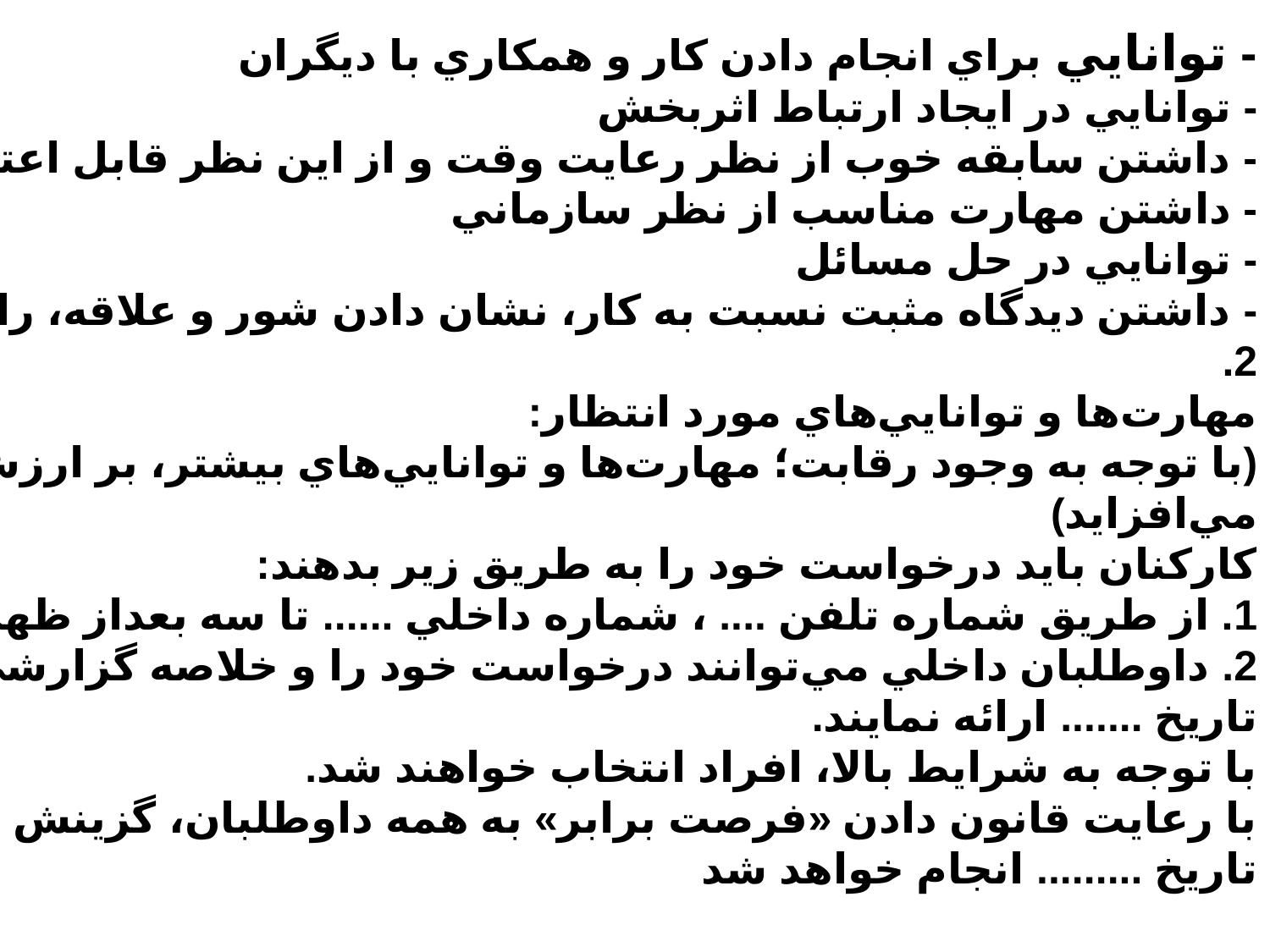

- توانايي براي انجام دادن كار و همكاري با ديگران
- توانايي در ايجاد ارتباط اثربخش
- داشتن سابقه خوب از نظر رعايت وقت و از اين نظر قابل اعتماد بودن
- داشتن مهارت مناسب از نظر سازماني
- توانايي در حل مسائل
- داشتن ديدگاه مثبت نسبت به كار، نشان دادن شور و علاقه، رازداري و تعهد.
2.
مهارت‌ها و توانايي‌هاي مورد انتظار:
(با توجه به وجود رقابت؛ مهارت‌ها و توانايي‌هاي بيشتر، بر ارزش شخص داوطلب مي‌افزايد)
كاركنان بايد درخواست خود را به طريق زير بدهند:
1. از طريق شماره تلفن .... ، شماره داخلي ...... تا سه بعداز ظهر تماس بگيريد.
2. داوطلبان داخلي مي‌توانند درخواست خود را و خلاصه گزارشي از سابقه خود را تا تاريخ ....... ارائه نمايند.
با توجه به شرايط بالا، افراد انتخاب خواهند شد.
با رعايت قانون دادن «فرصت برابر» به همه داوطلبان، گزينش افراد تا ت
تاريخ ......... انجام خواهد شد